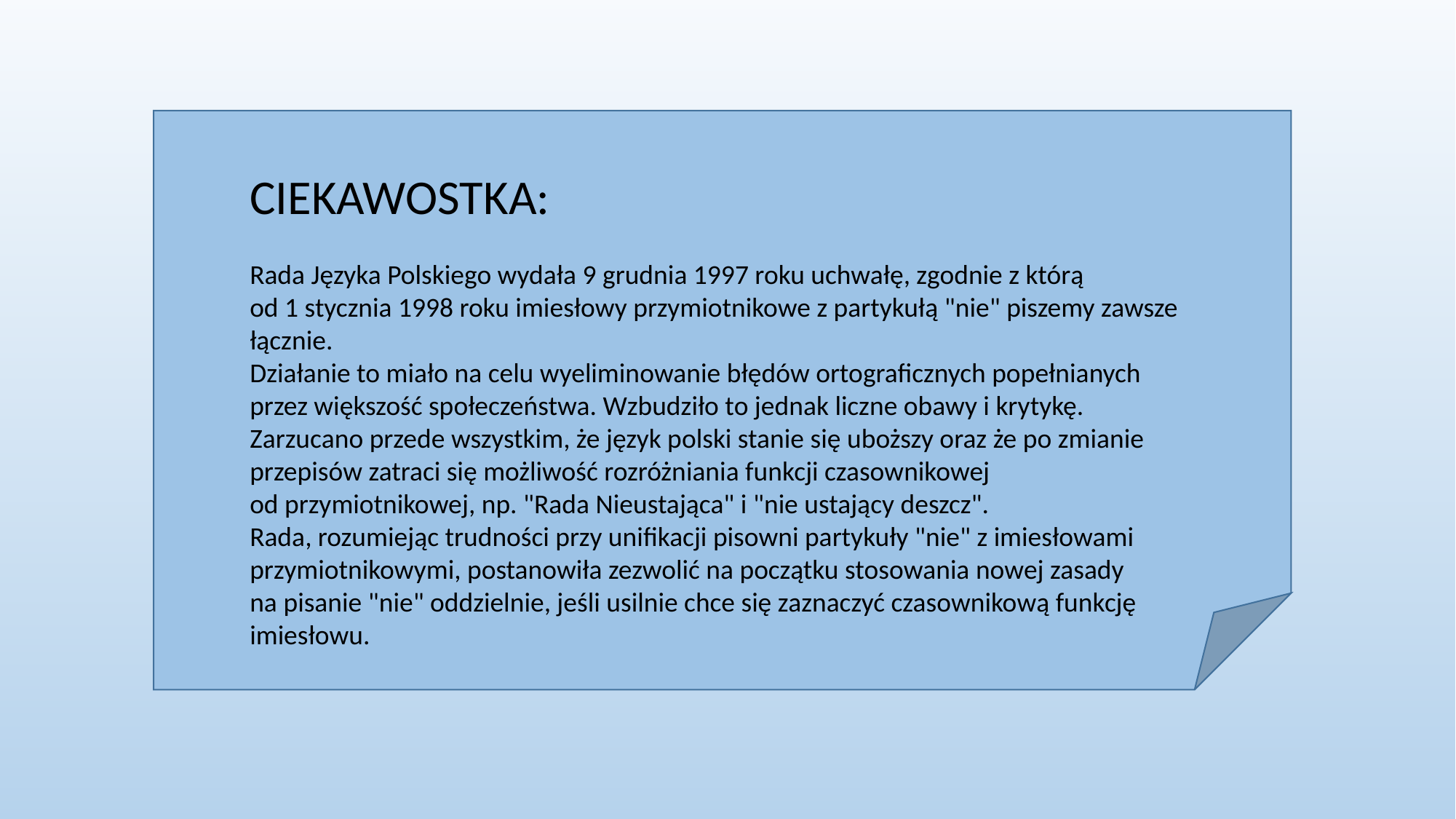

CIEKAWOSTKA:

Rada Języka Polskiego wydała 9 grudnia 1997 roku uchwałę, zgodnie z którą
od 1 stycznia 1998 roku imiesłowy przymiotnikowe z partykułą "nie" piszemy zawsze łącznie.
Działanie to miało na celu wyeliminowanie błędów ortograficznych popełnianych
przez większość społeczeństwa. Wzbudziło to jednak liczne obawy i krytykę. Zarzucano przede wszystkim, że język polski stanie się uboższy oraz że po zmianie przepisów zatraci się możliwość rozróżniania funkcji czasownikowej
od przymiotnikowej, np. "Rada Nieustająca" i "nie ustający deszcz".
Rada, rozumiejąc trudności przy unifikacji pisowni partykuły "nie" z imiesłowami przymiotnikowymi, postanowiła zezwolić na początku stosowania nowej zasady
na pisanie "nie" oddzielnie, jeśli usilnie chce się zaznaczyć czasownikową funkcję imiesłowu.